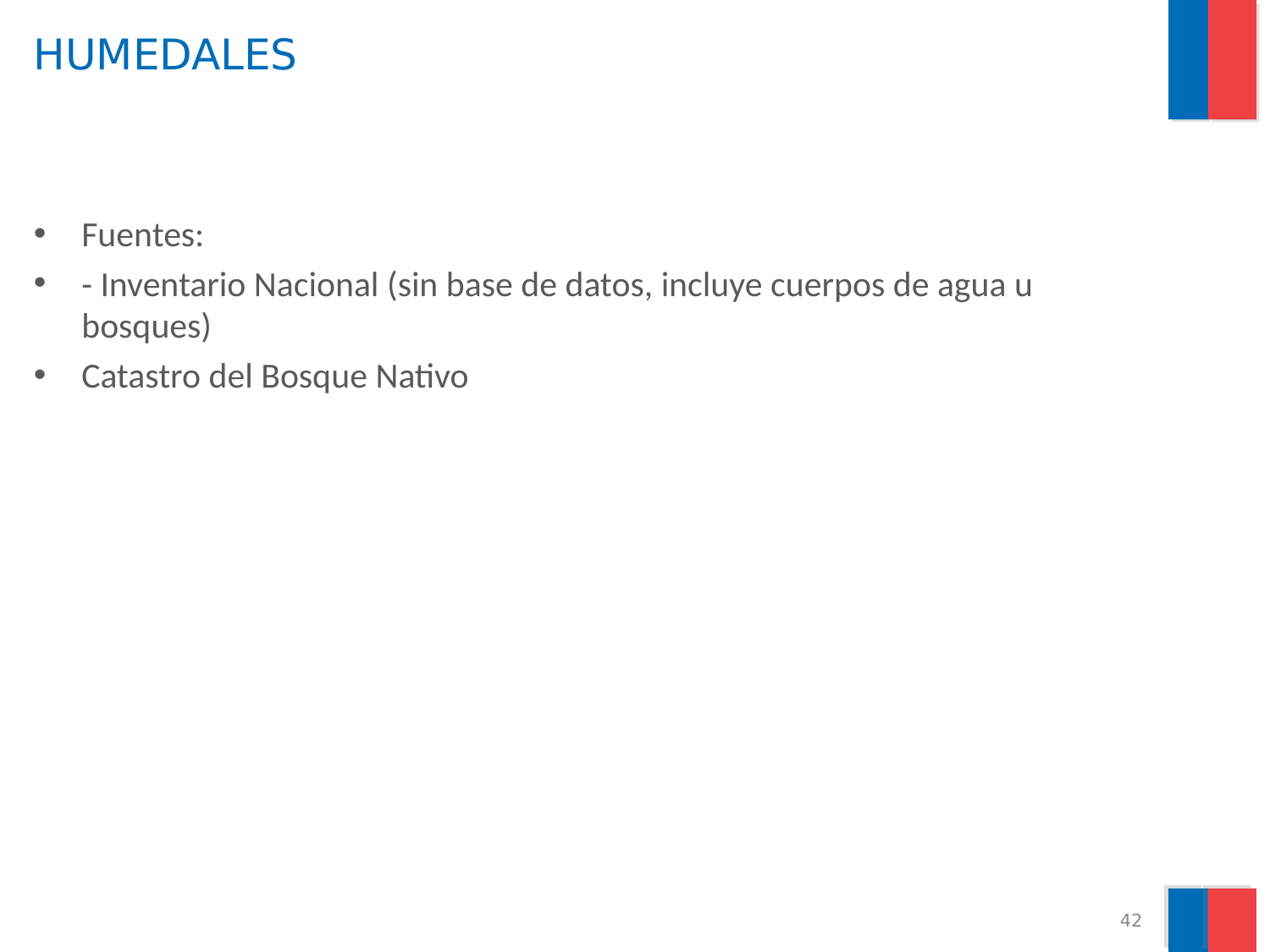

# HUMEDALES
Fuentes:
- Inventario Nacional (sin base de datos, incluye cuerpos de agua u bosques)
Catastro del Bosque Nativo
42